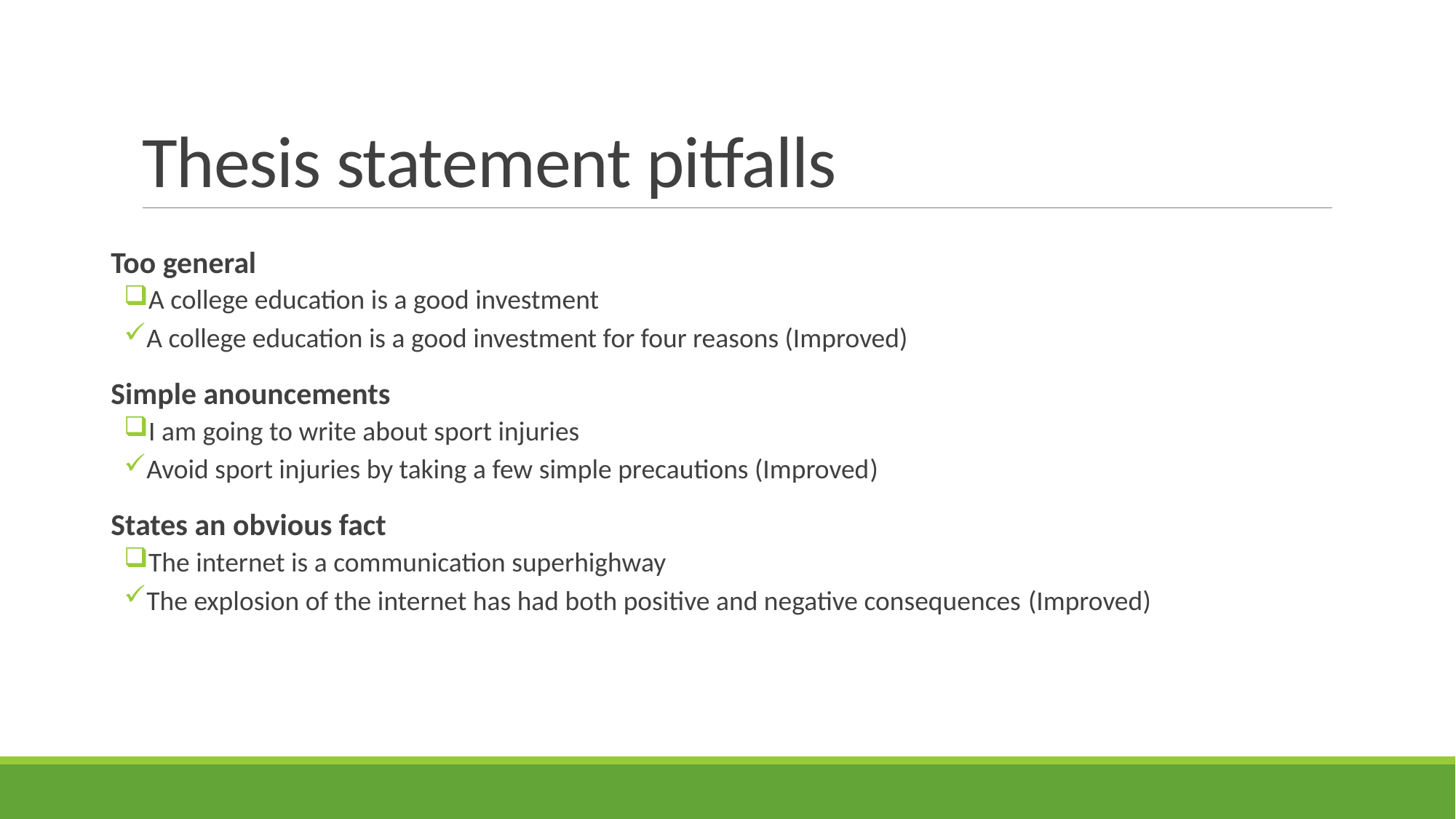

# Thesis statement pitfalls
Too general
A college education is a good investment
A college education is a good investment for four reasons (Improved)
Simple anouncements
I am going to write about sport injuries
Avoid sport injuries by taking a few simple precautions (Improved)
States an obvious fact
The internet is a communication superhighway
The explosion of the internet has had both positive and negative consequences (Improved)